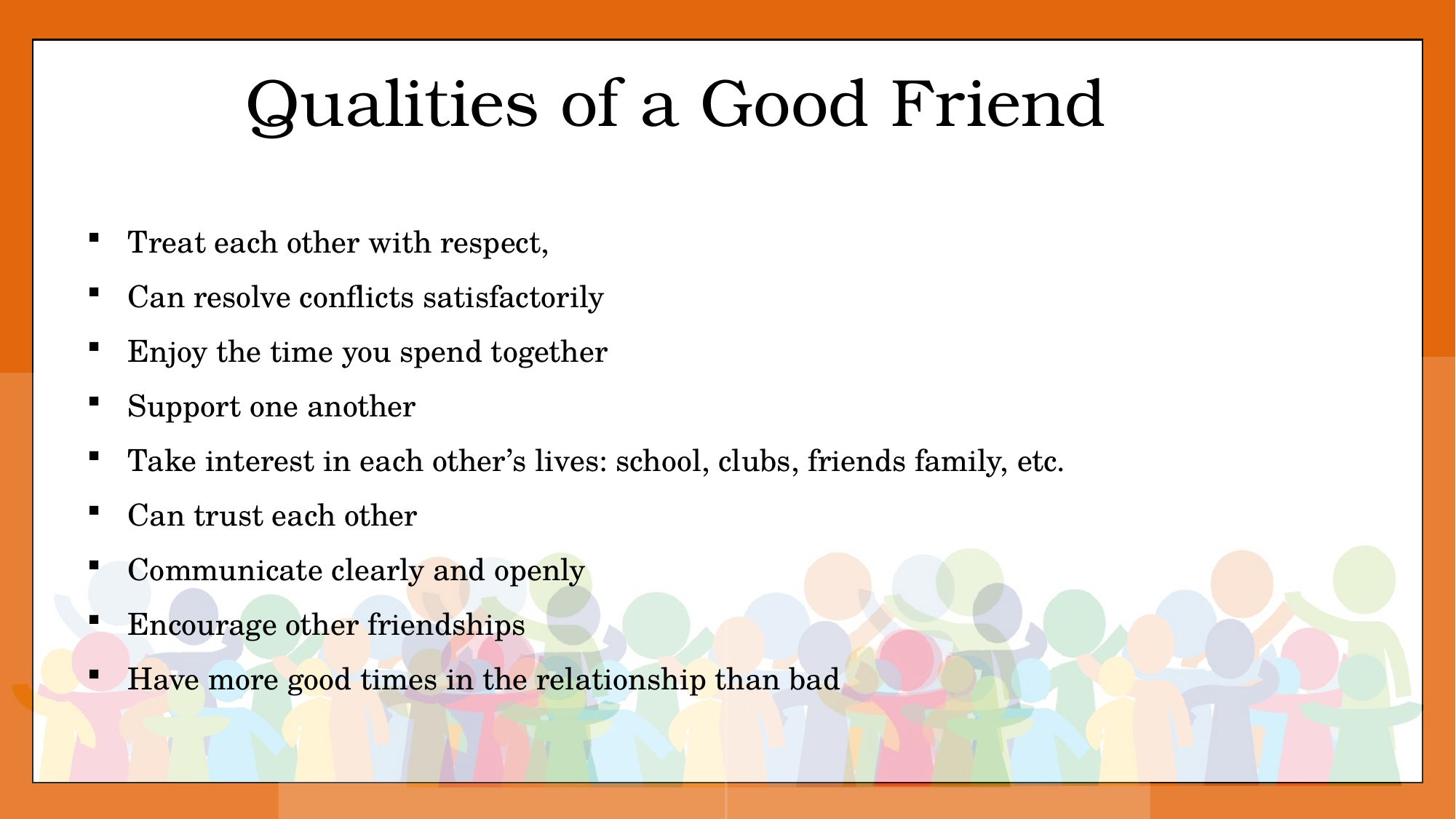

Qualities of a Good Friend
Treat each other with respect,
Can resolve conflicts satisfactorily
Enjoy the time you spend together
Support one another
Take interest in each other’s lives: school, clubs, friends family, etc.
Can trust each other
Communicate clearly and openly
Encourage other friendships
Have more good times in the relationship than bad